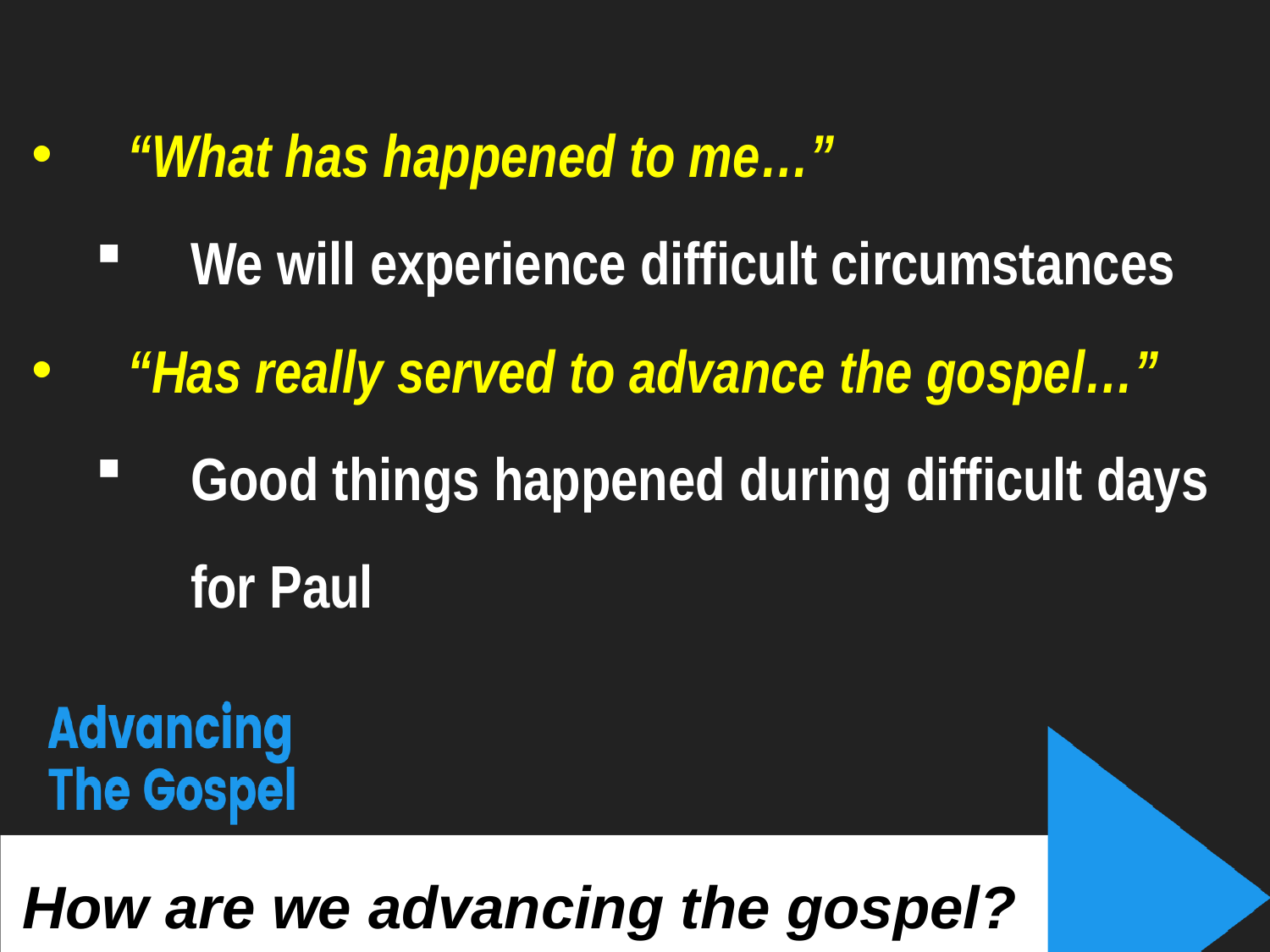

“What has happened to me…”
We will experience difficult circumstances
“Has really served to advance the gospel…”
Good things happened during difficult days for Paul
How are we advancing the gospel?